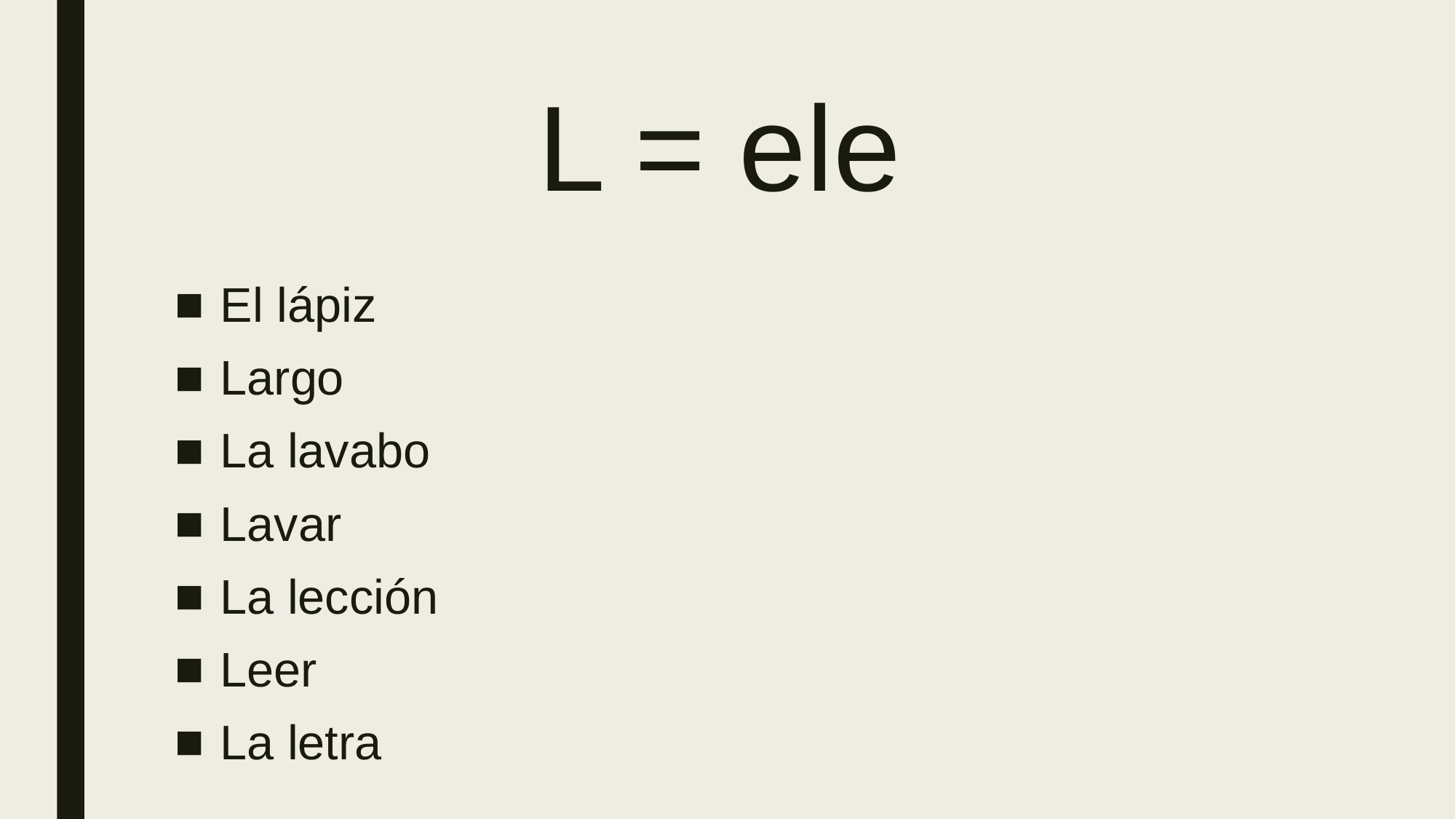

# L = ele
El lápiz
Largo
La lavabo
Lavar
La lección
Leer
La letra